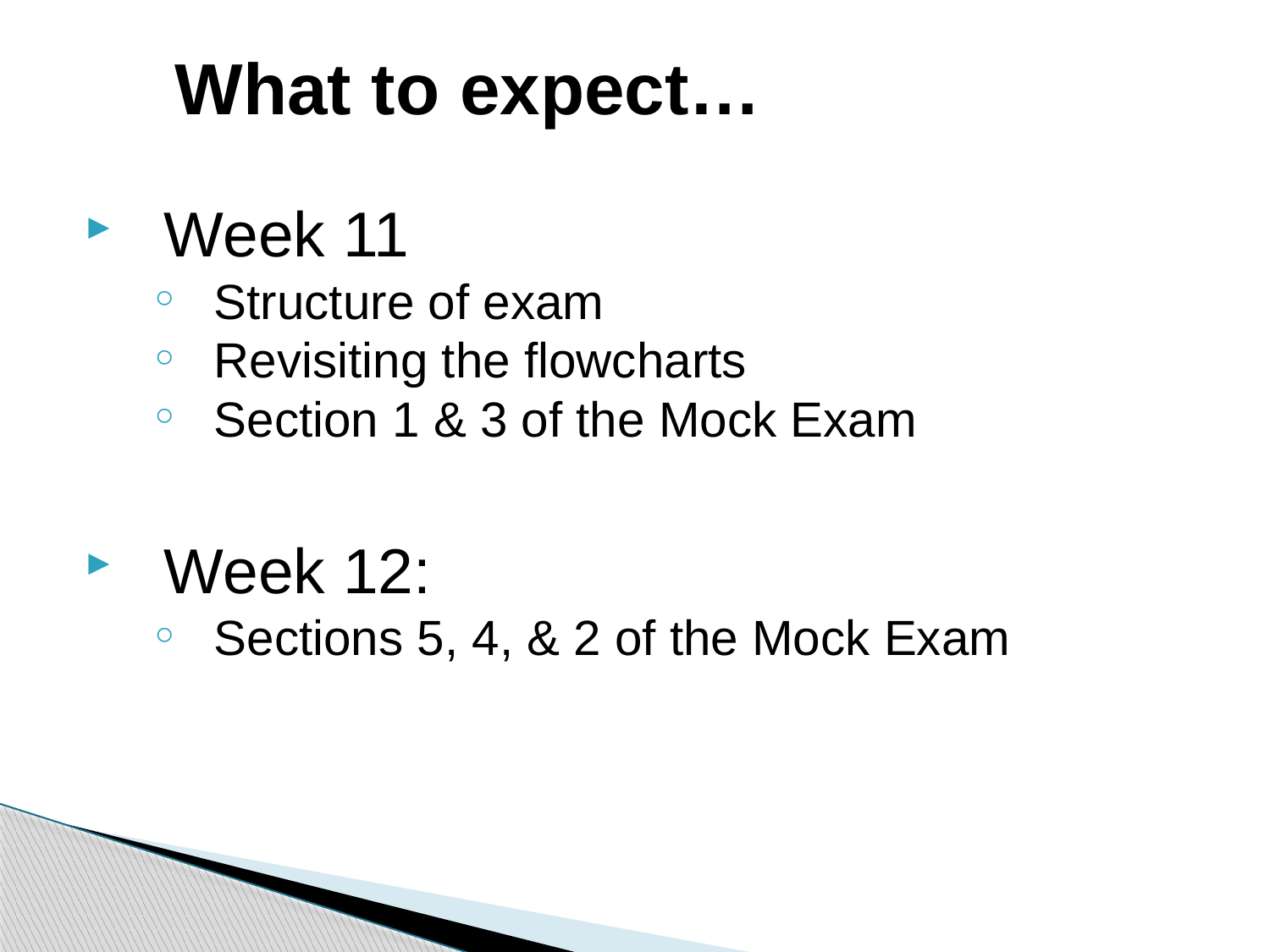

# What to expect…
Week 11
Structure of exam
Revisiting the flowcharts
Section 1 & 3 of the Mock Exam

Week 12:
Sections 5, 4, & 2 of the Mock Exam